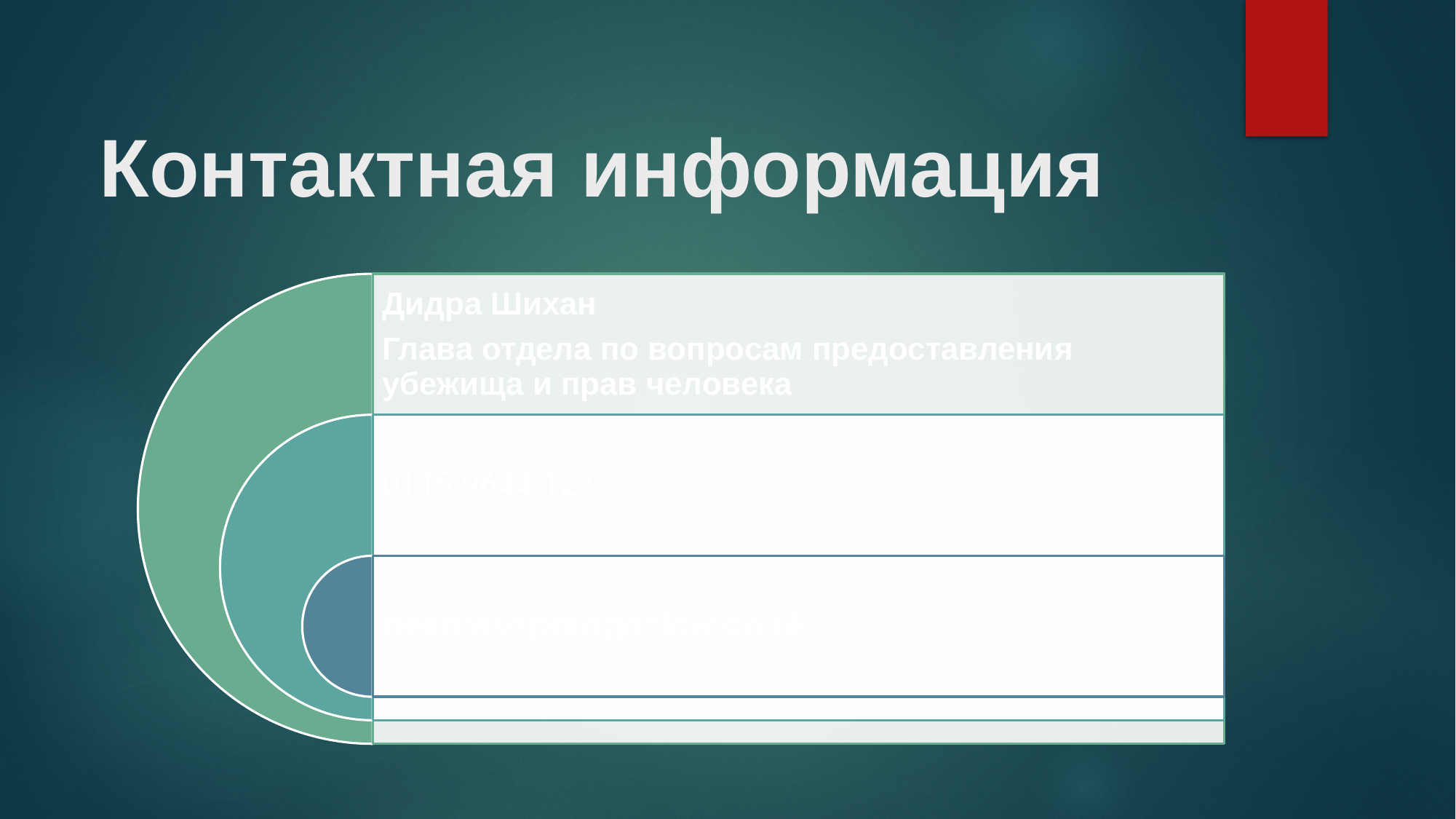

# Контактная информация
Дидра Шихан
Глава отдела по вопросам предоставления убежища и прав человека
0115 9644 123
deirdres@paragonlaw.co.uk